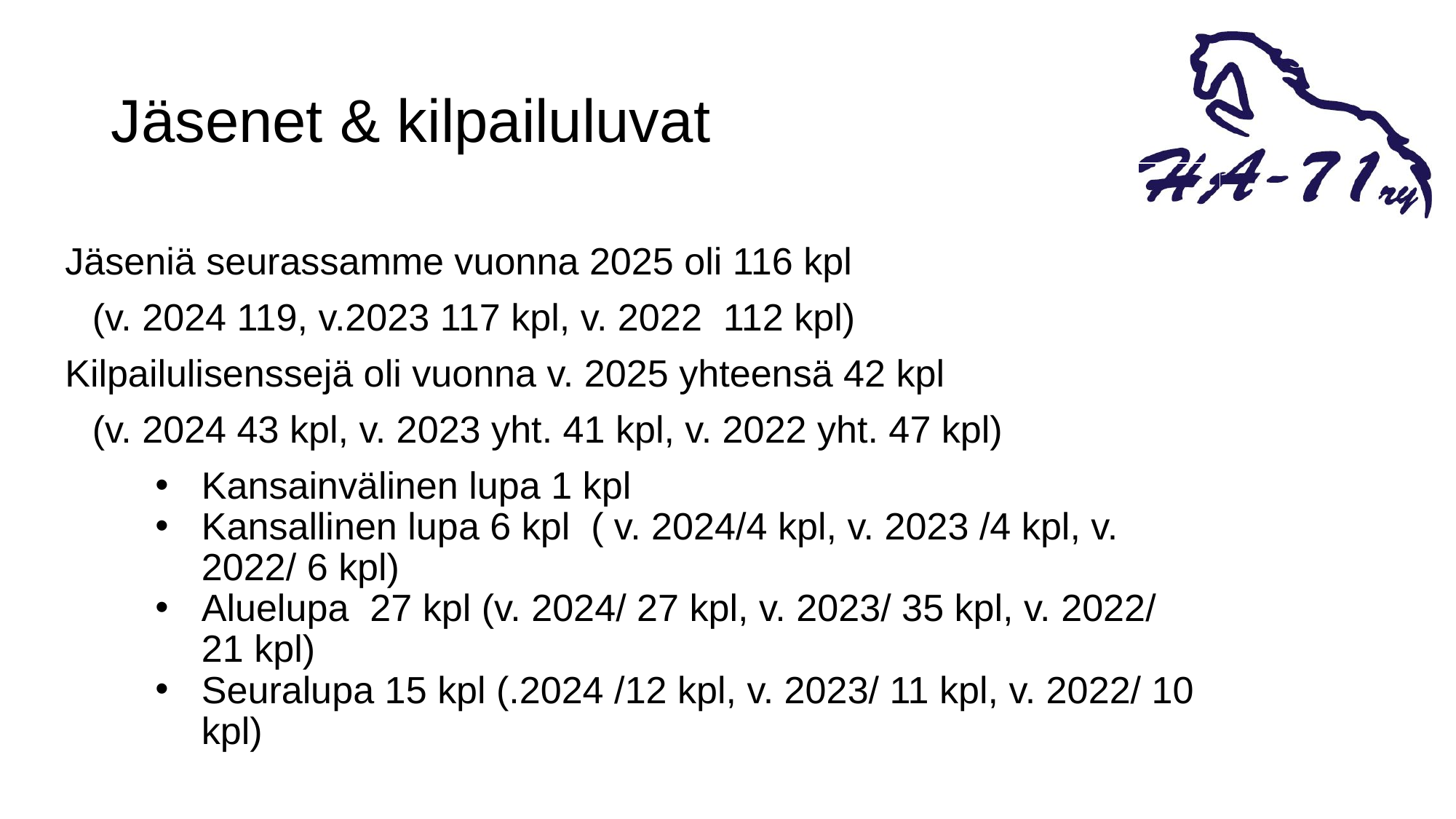

# Jäsenet & kilpailuluvat

Jäseniä seurassamme vuonna 2025 oli 116 kpl
(v. 2024 119, v.2023 117 kpl, v. 2022  112 kpl)
Kilpailulisenssejä oli vuonna v. 2025 yhteensä 42 kpl
(v. 2024 43 kpl, v. 2023 yht. 41 kpl, v. 2022 yht. 47 kpl)
Kansainvälinen lupa 1 kpl
Kansallinen lupa 6 kpl  ( v. 2024/4 kpl, v. 2023 /4 kpl, v. 2022/ 6 kpl)
Aluelupa  27 kpl (v. 2024/ 27 kpl, v. 2023/ 35 kpl, v. 2022/ 21 kpl)
Seuralupa 15 kpl (.2024 /12 kpl, v. 2023/ 11 kpl, v. 2022/ 10 kpl)